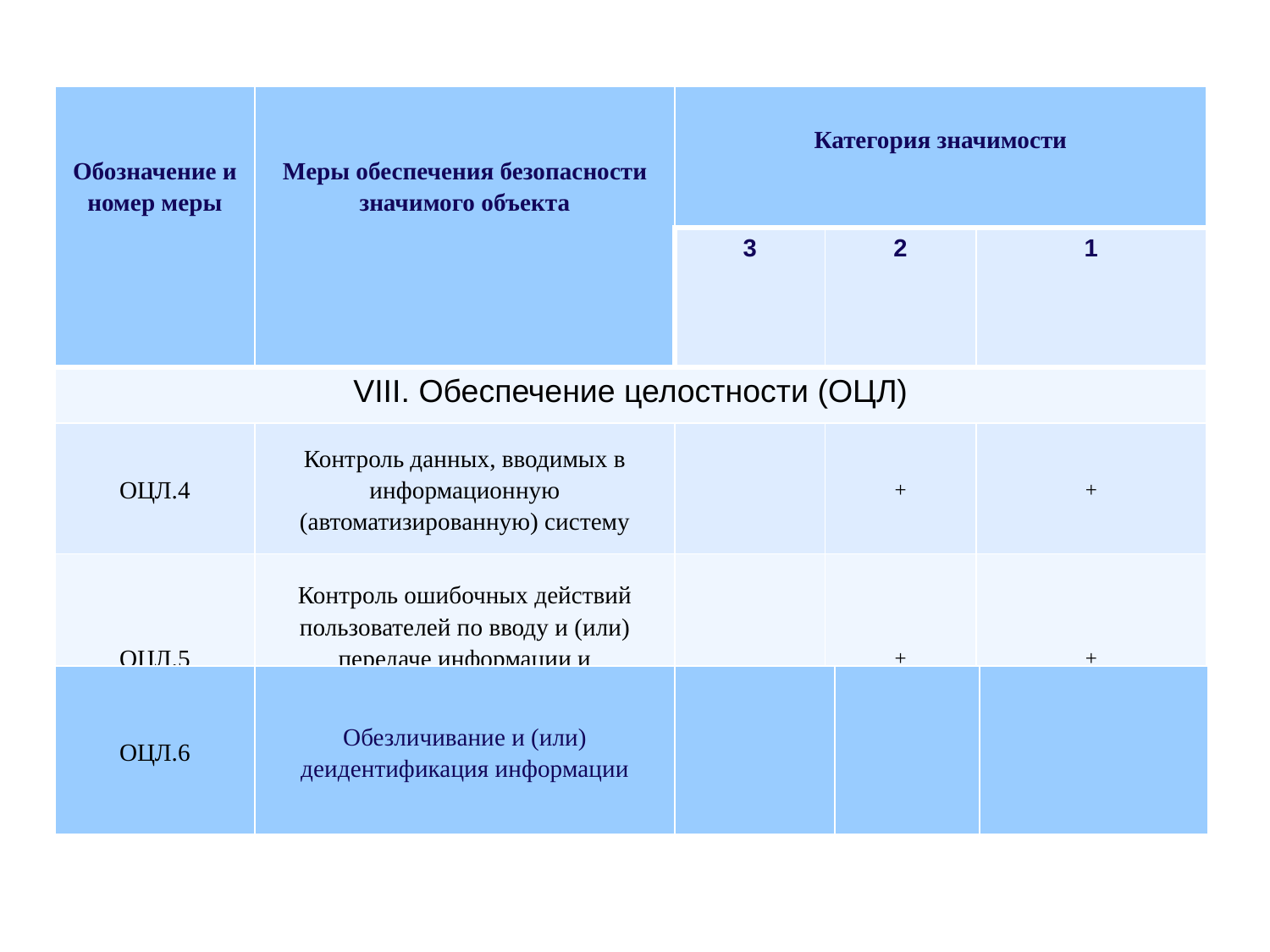

#
| Обозначение и номер меры | Меры обеспечения безопасности значимого объекта | Категория значимости |  |  |
| --- | --- | --- | --- | --- |
|  |  | 3 | 2 | 1 |
| VIII. Обеспечение целостности (ОЦЛ) |  |  |  |  |
| ОЦЛ.4 | Контроль данных, вводимых в информационную (автоматизированную) систему |  | + | + |
| ОЦЛ.5 | Контроль ошибочных действий пользователей по вводу и (или) передаче информации и предупреждение пользователей об ошибочных действиях |  | + | + |
| ОЦЛ.6 | Обезличивание и (или) деидентификация информации |  |  |  |
| --- | --- | --- | --- | --- |